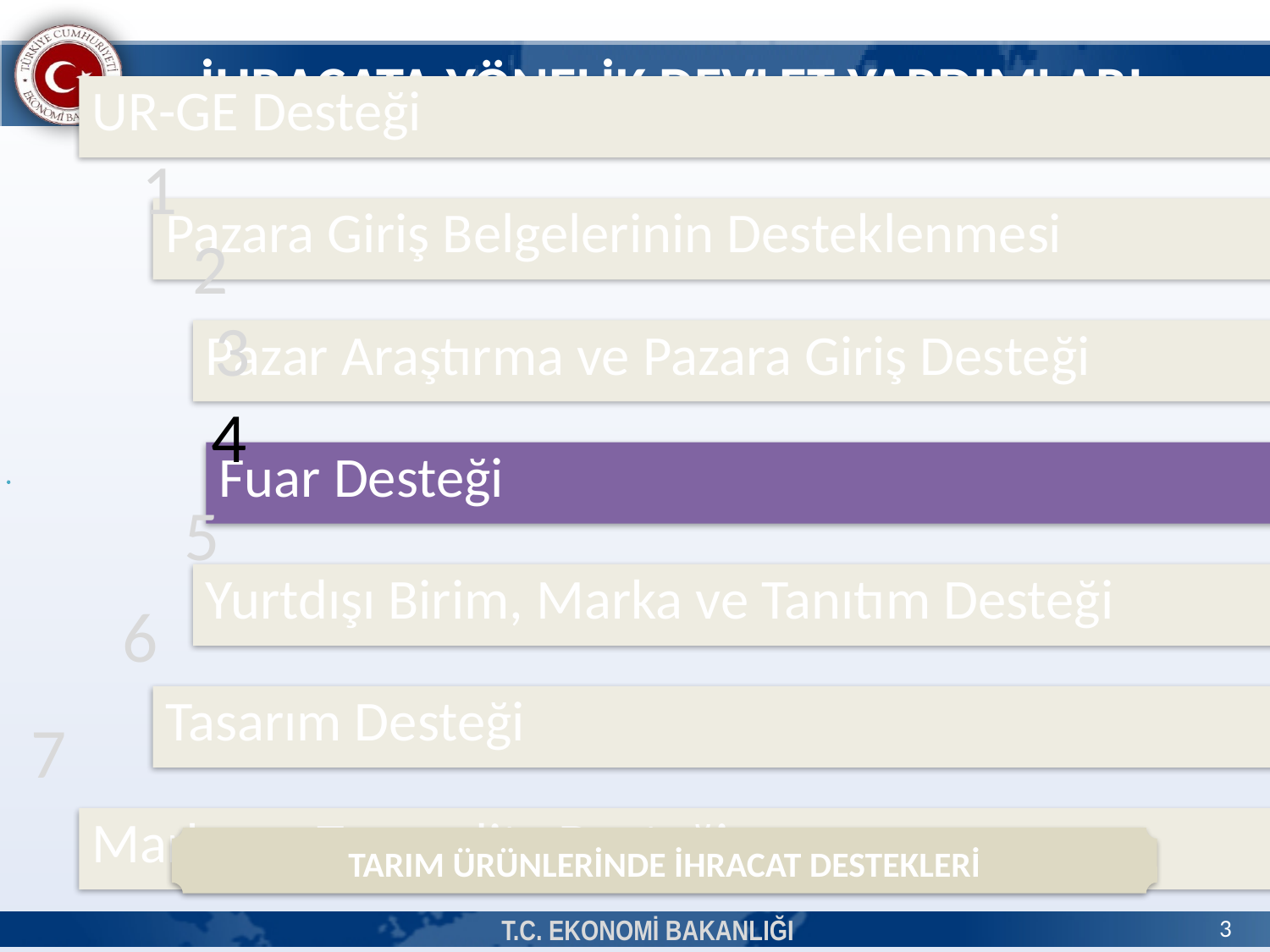

UR-GE Desteği
Pazara Giriş Belgelerinin Desteklenmesi
Marka ve Turquality Desteği
Fuar Desteği
Yurtdışı Birim, Marka ve Tanıtım Desteği
Tasarım Desteği
# İHRACATA YÖNELİK DEVLET YARDIMLARI
1
2
3
4
5
6
7
TARIM ÜRÜNLERİNDE İHRACAT DESTEKLERİ
T.C. EKONOMİ BAKANLIĞI
3